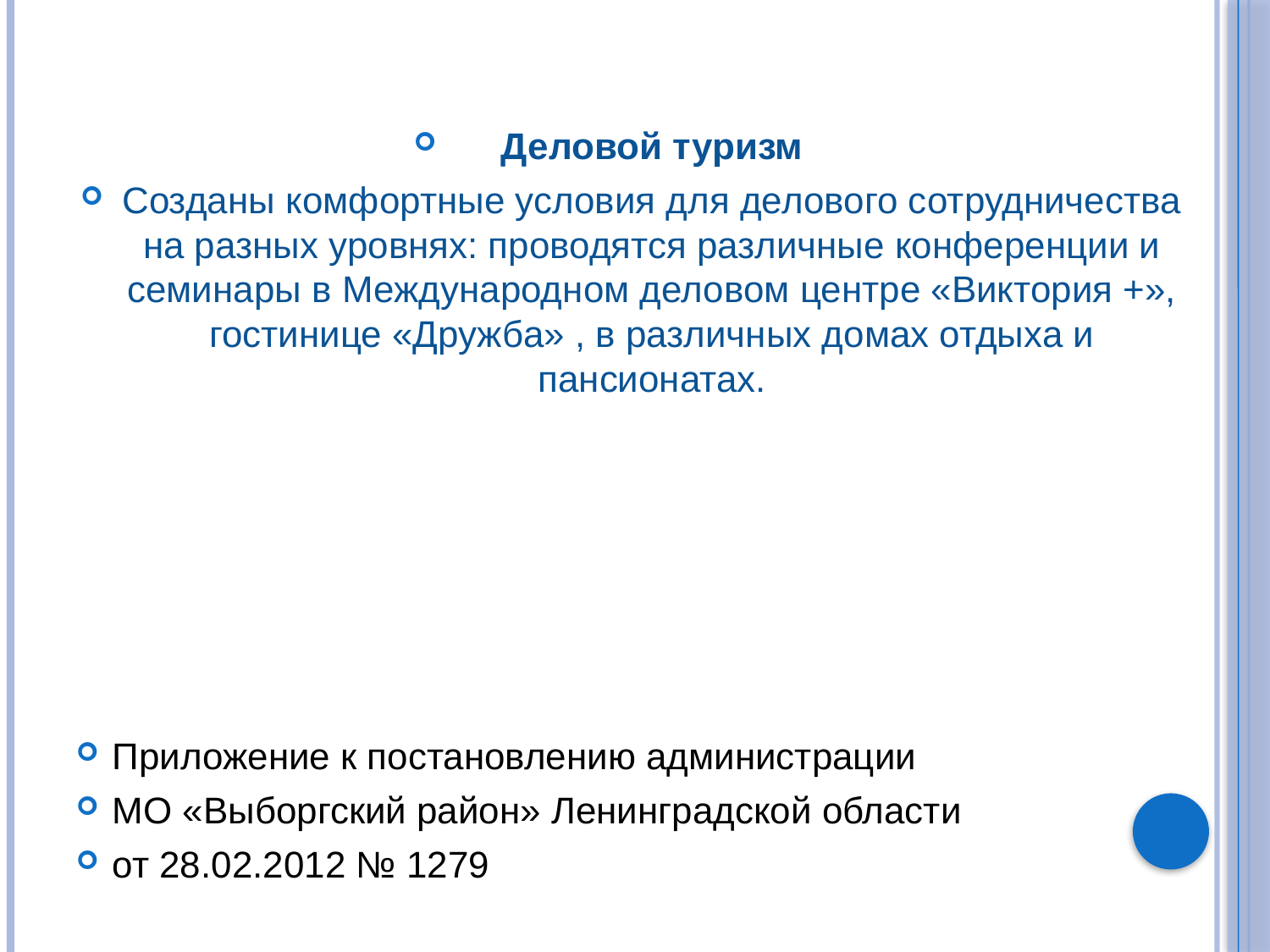

Деловой туризм
Созданы комфортные условия для делового сотрудничества на разных уровнях: проводятся различные конференции и семинары в Международном деловом центре «Виктория +», гостинице «Дружба» , в различных домах отдыха и пансионатах.

Приложение к постановлению администрации
МО «Выборгский район» Ленинградской области
от 28.02.2012 № 1279